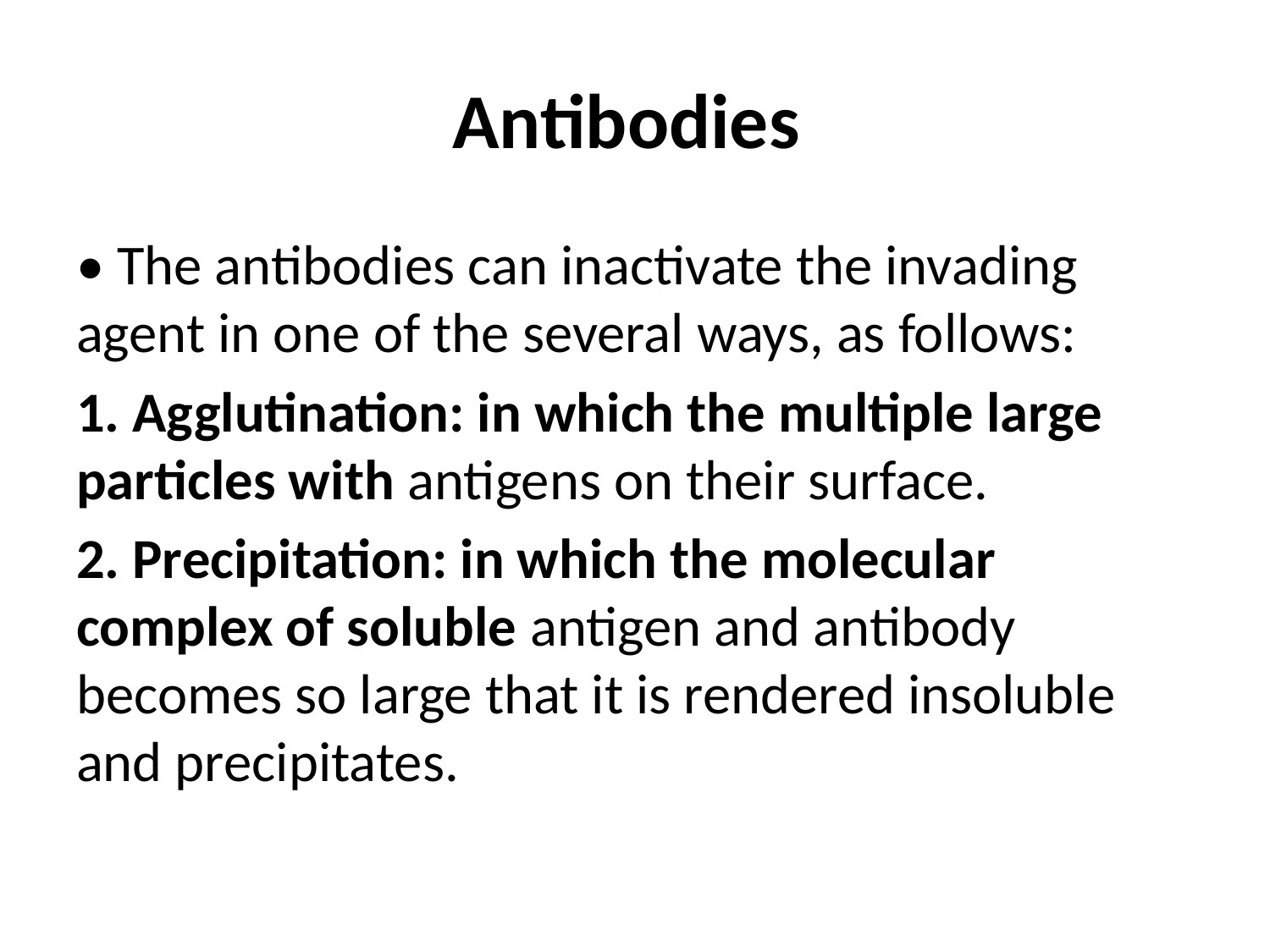

# Antibodies
• The antibodies can inactivate the invading agent in one of the several ways, as follows:
1. Agglutination: in which the multiple large particles with antigens on their surface.
2. Precipitation: in which the molecular complex of soluble antigen and antibody becomes so large that it is rendered insoluble and precipitates.